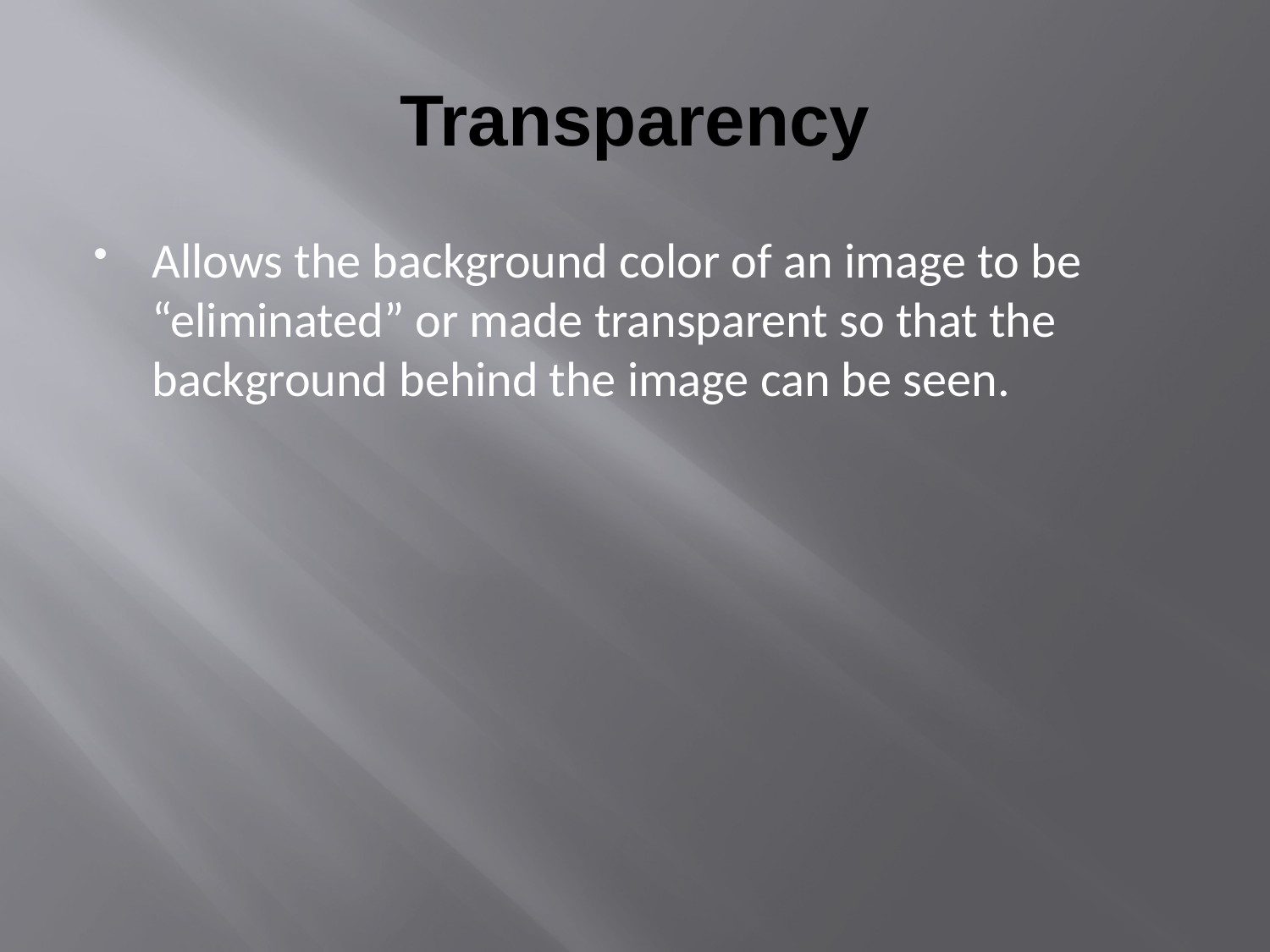

# Transparency
Allows the background color of an image to be “eliminated” or made transparent so that the background behind the image can be seen.